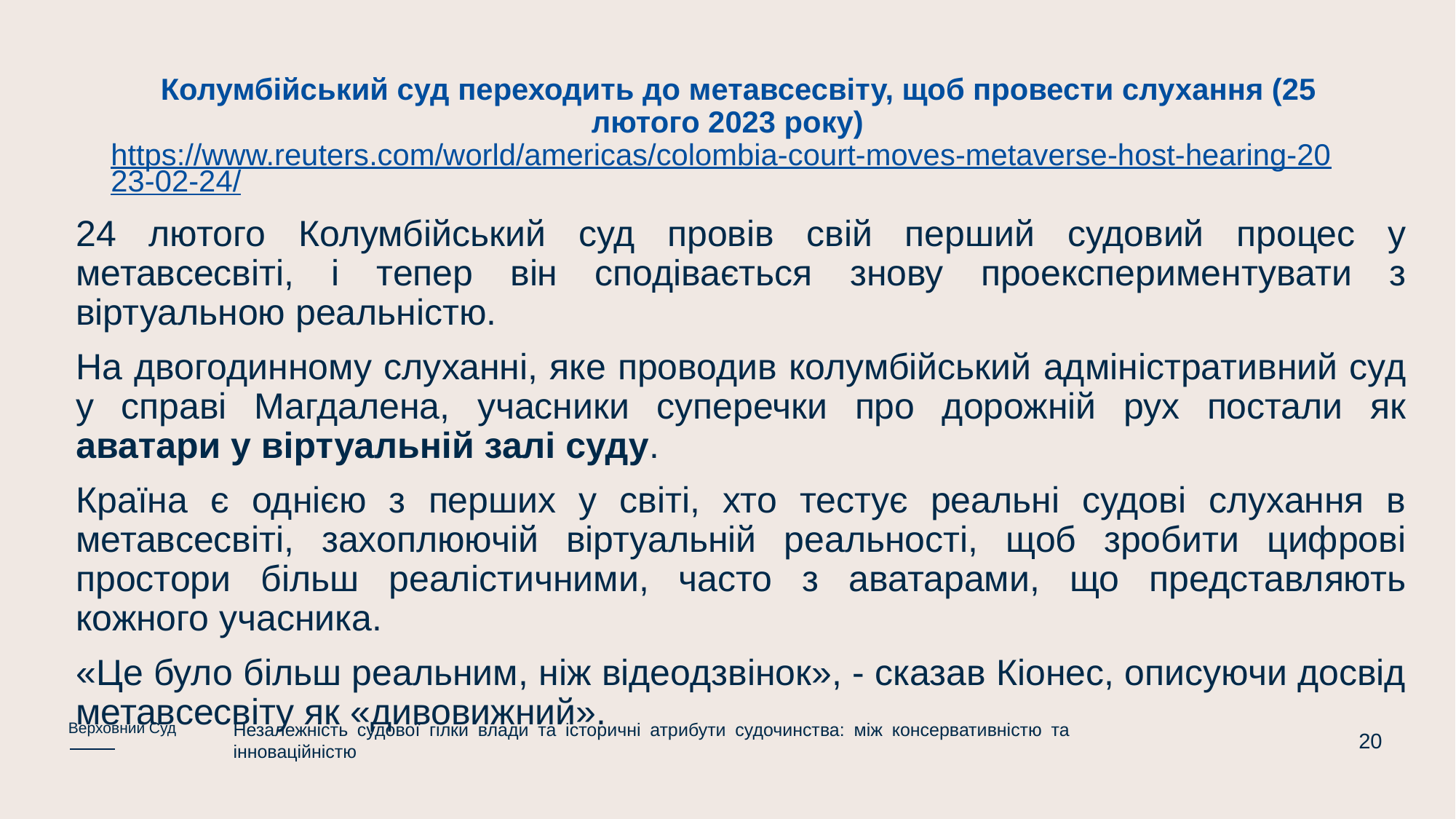

# Колумбійський суд переходить до метавсесвіту, щоб провести слухання (25 лютого 2023 року) https://www.reuters.com/world/americas/colombia-court-moves-metaverse-host-hearing-2023-02-24/
24 лютого Колумбійський суд провів свій перший судовий процес у метавсесвіті, і тепер він сподівається знову проекспериментувати з віртуальною реальністю.
На двогодинному слуханні, яке проводив колумбійський адміністративний суд у справі Магдалена, учасники суперечки про дорожній рух постали як аватари у віртуальній залі суду.
Країна є однією з перших у світі, хто тестує реальні судові слухання в метавсесвіті, захоплюючій віртуальній реальності, щоб зробити цифрові простори більш реалістичними, часто з аватарами, що представляють кожного учасника.
«Це було більш реальним, ніж відеодзвінок», - сказав Кіонес, описуючи досвід метавсесвіту як «дивовижний».

Незалежність судової гілки влади та історичні атрибути судочинства: між консервативністю та інноваційністю
Верховний Суд
20